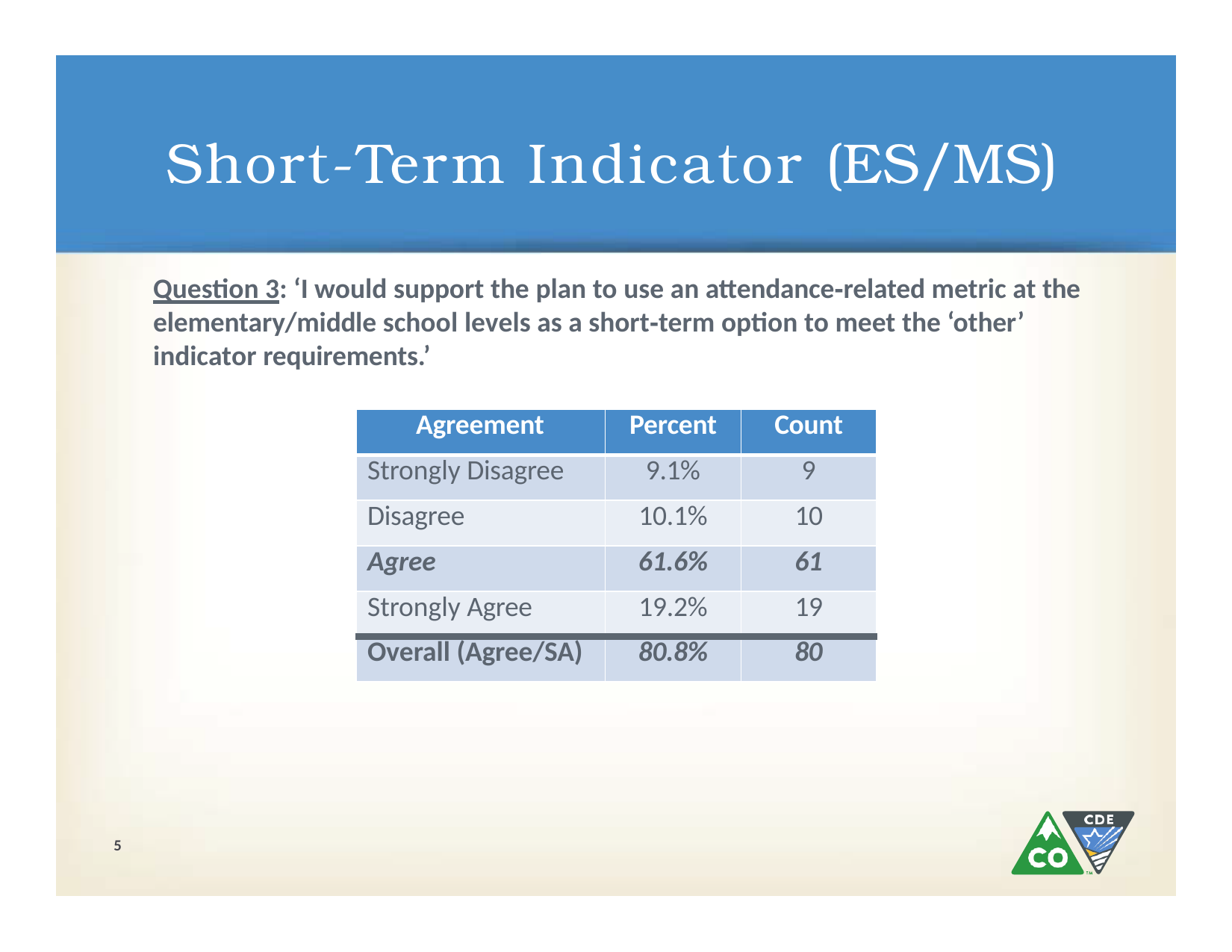

# Short-Term Indicator (ES/MS)
Question 3: ‘I would support the plan to use an attendance‐related metric at the elementary/middle school levels as a short‐term option to meet the ‘other’ indicator requirements.’
| Agreement | Percent | Count |
| --- | --- | --- |
| Strongly Disagree | 9.1% | 9 |
| Disagree | 10.1% | 10 |
| Agree | 61.6% | 61 |
| Strongly Agree | 19.2% | 19 |
| Overall (Agree/SA) | 80.8% | 80 |
5